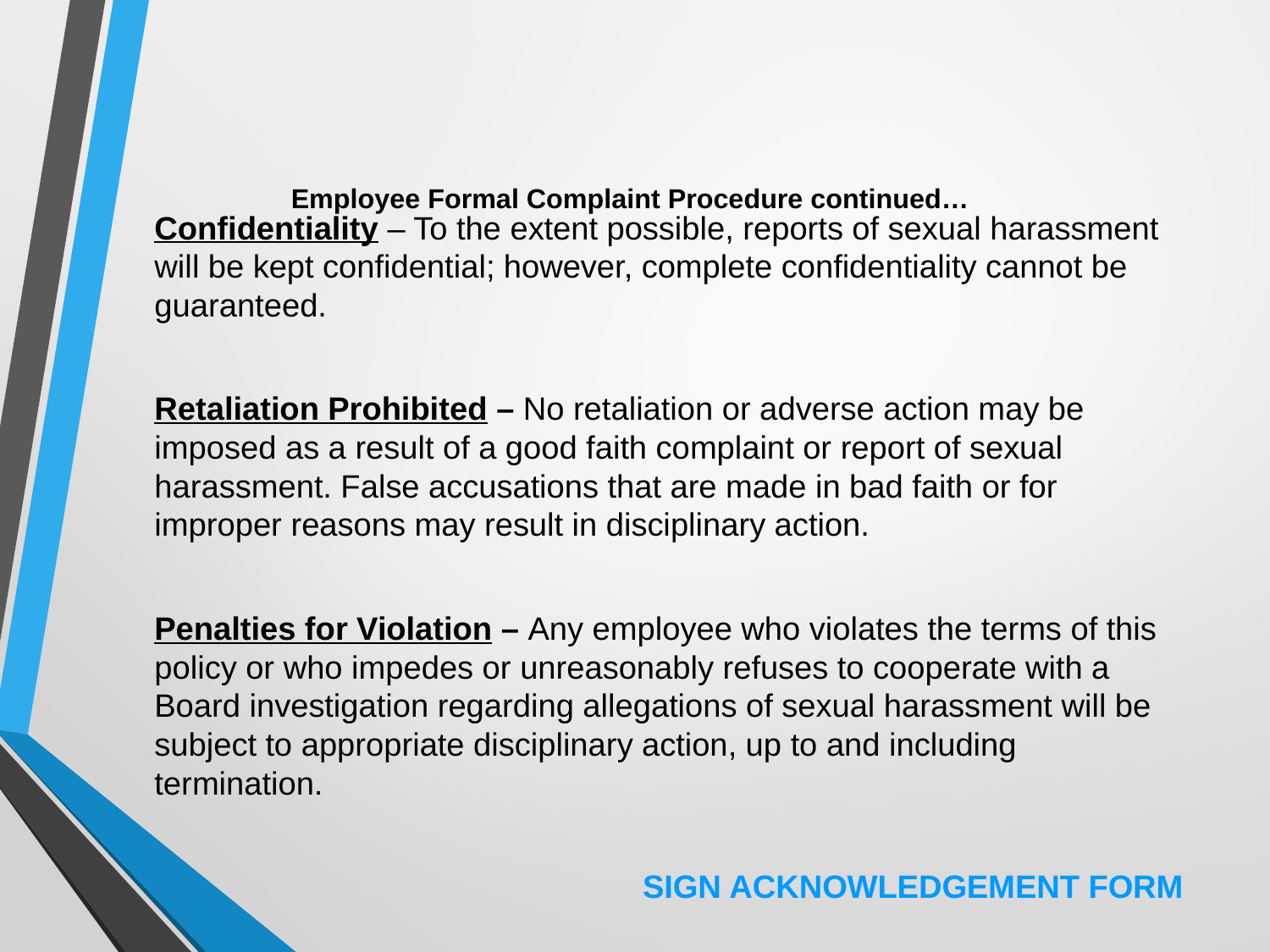

# Employee Formal Complaint Procedure continued…
Confidentiality – To the extent possible, reports of sexual harassment will be kept confidential; however, complete confidentiality cannot be guaranteed.

Retaliation Prohibited – No retaliation or adverse action may be imposed as a result of a good faith complaint or report of sexual harassment. False accusations that are made in bad faith or for improper reasons may result in disciplinary action.

Penalties for Violation – Any employee who violates the terms of this policy or who impedes or unreasonably refuses to cooperate with a Board investigation regarding allegations of sexual harassment will be subject to appropriate disciplinary action, up to and including termination.

SIGN ACKNOWLEDGEMENT FORM